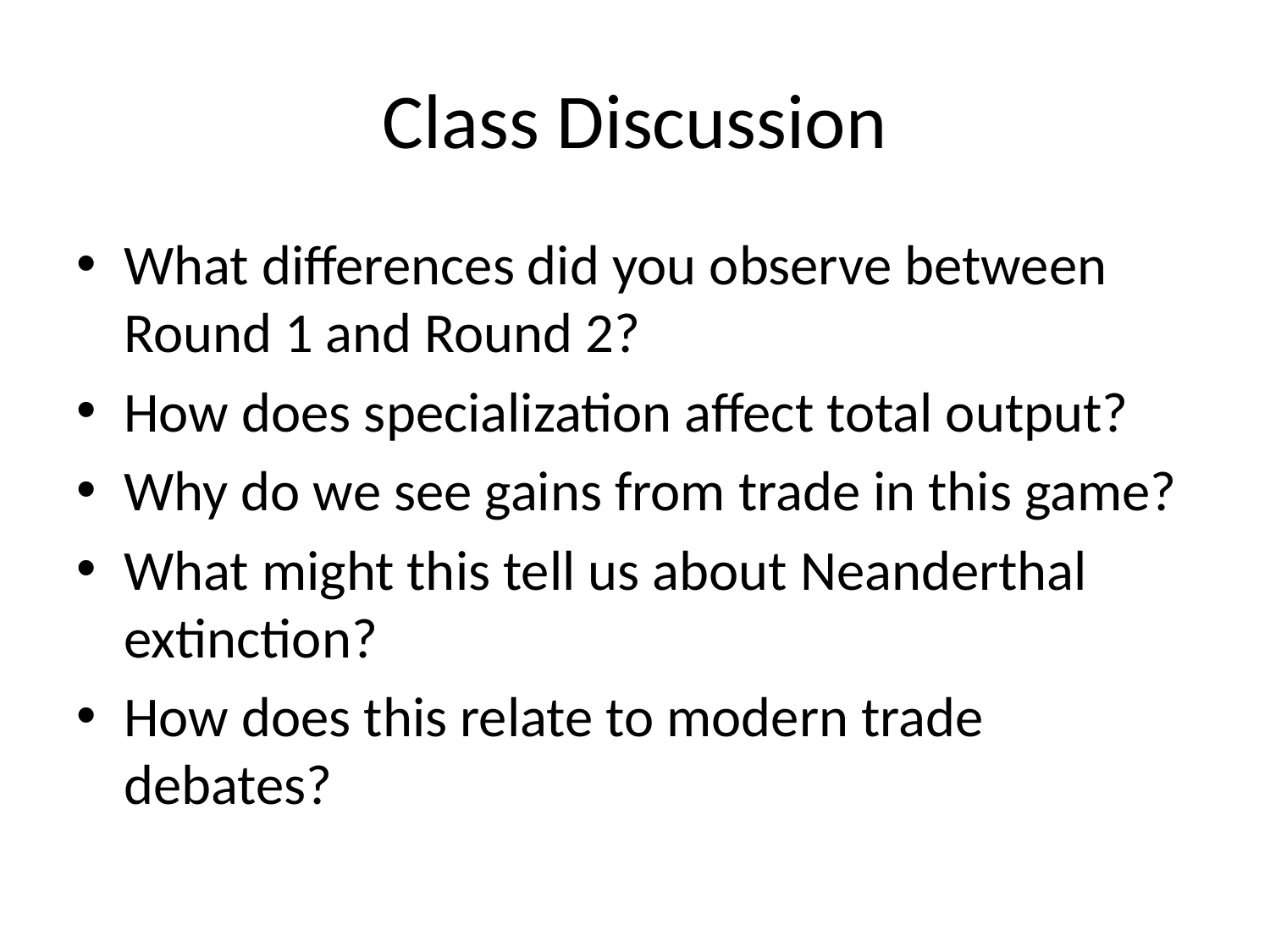

# Class Discussion
What differences did you observe between Round 1 and Round 2?
How does specialization affect total output?
Why do we see gains from trade in this game?
What might this tell us about Neanderthal extinction?
How does this relate to modern trade debates?